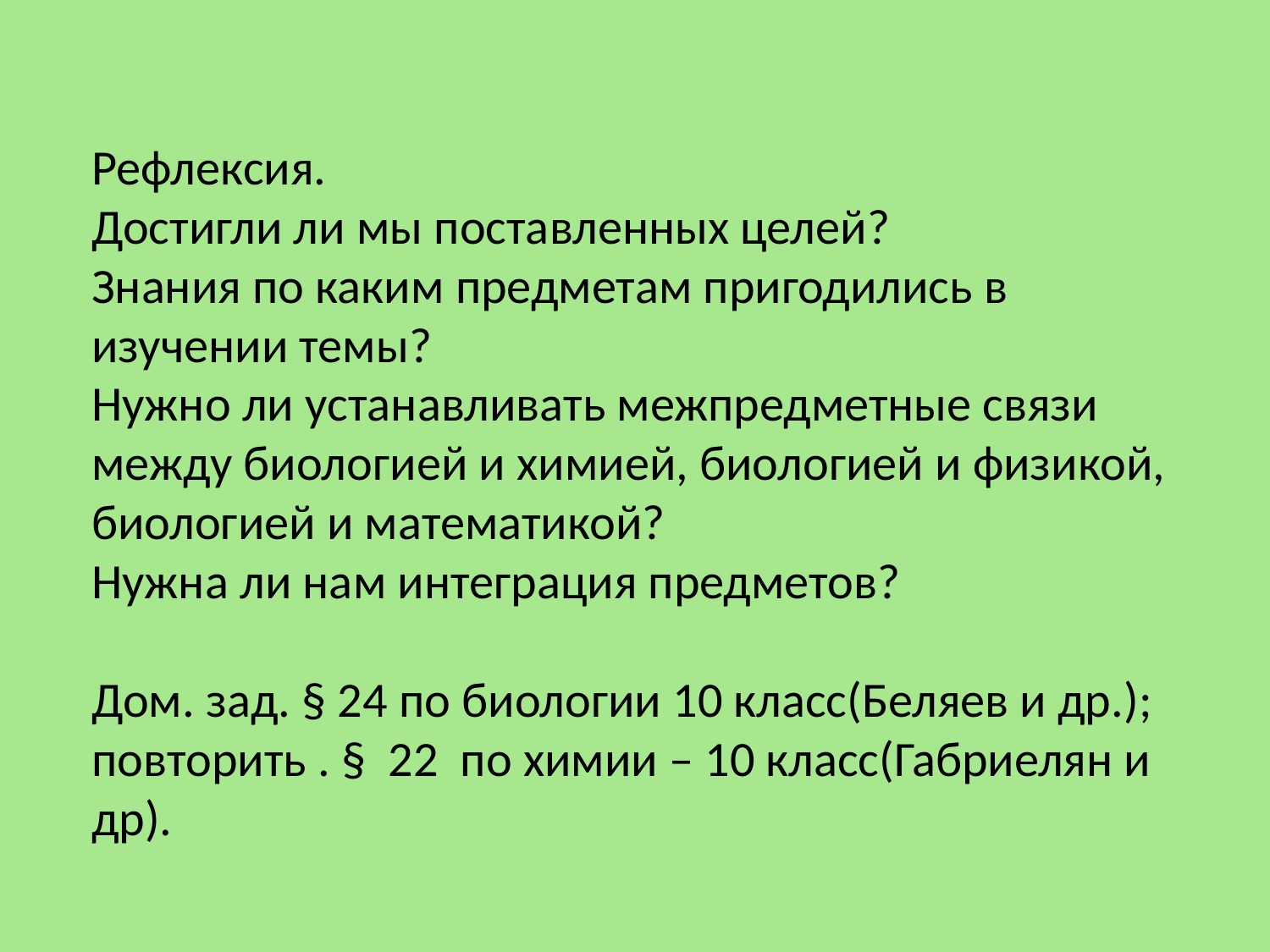

Рефлексия.
Достигли ли мы поставленных целей?
Знания по каким предметам пригодились в изучении темы?
Нужно ли устанавливать межпредметные связи между биологией и химией, биологией и физикой, биологией и математикой?
Нужна ли нам интеграция предметов?

Дом. зад. § 24 по биологии 10 класс(Беляев и др.); повторить . §  22  по химии – 10 класс(Габриелян и др).